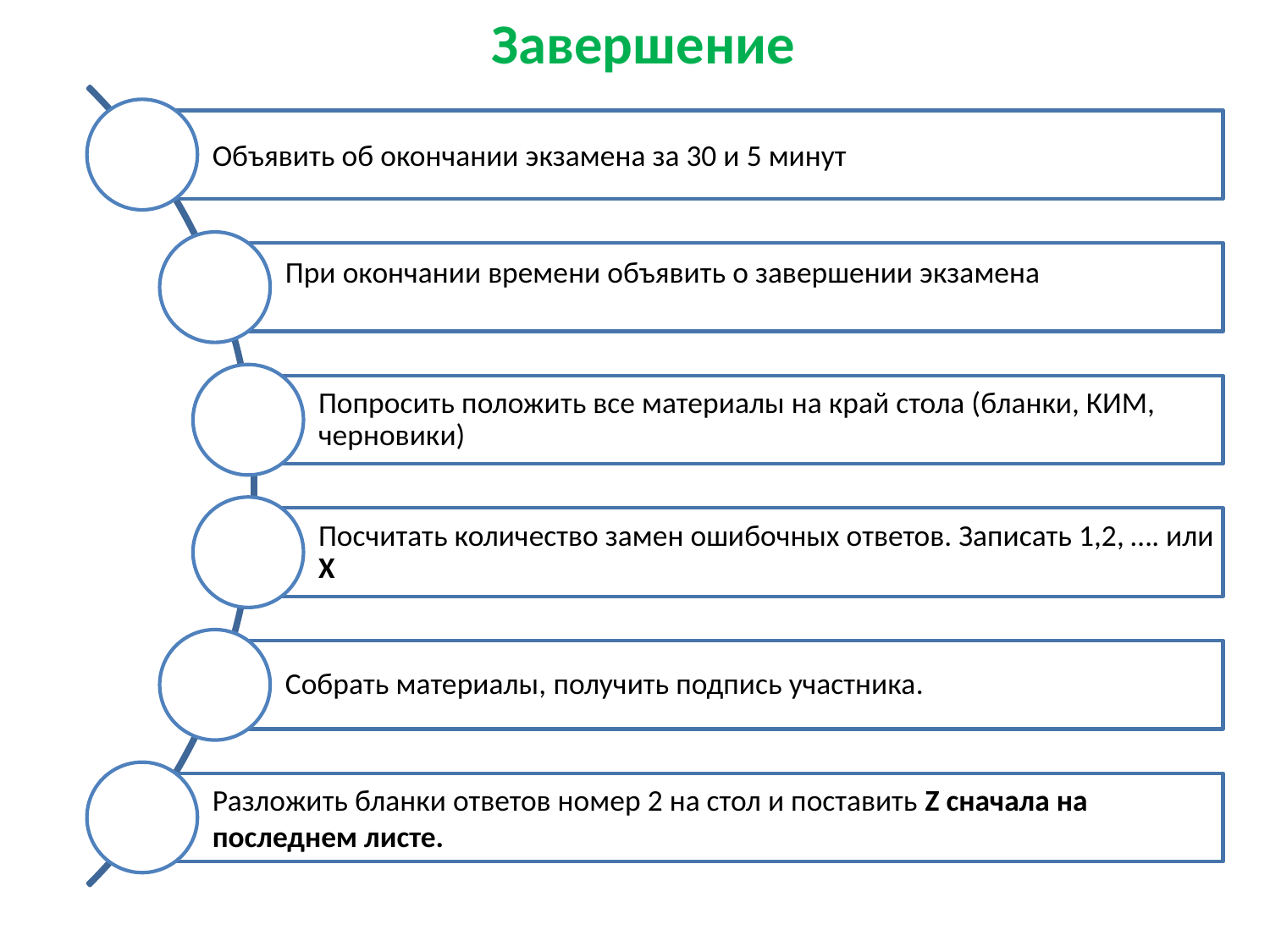

Завершение
Объявить об окончании экзамена за 30 и 5 минут
При окончании времени объявить о завершении экзамена

Попросить положить все материалы на край стола (бланки, КИМ, черновики)
Посчитать количество замен ошибочных ответов. Записать 1,2, …. или Х
Собрать материалы, получить подпись участника.
Разложить бланки ответов номер 2 на стол и поставить Z сначала на последнем листе.